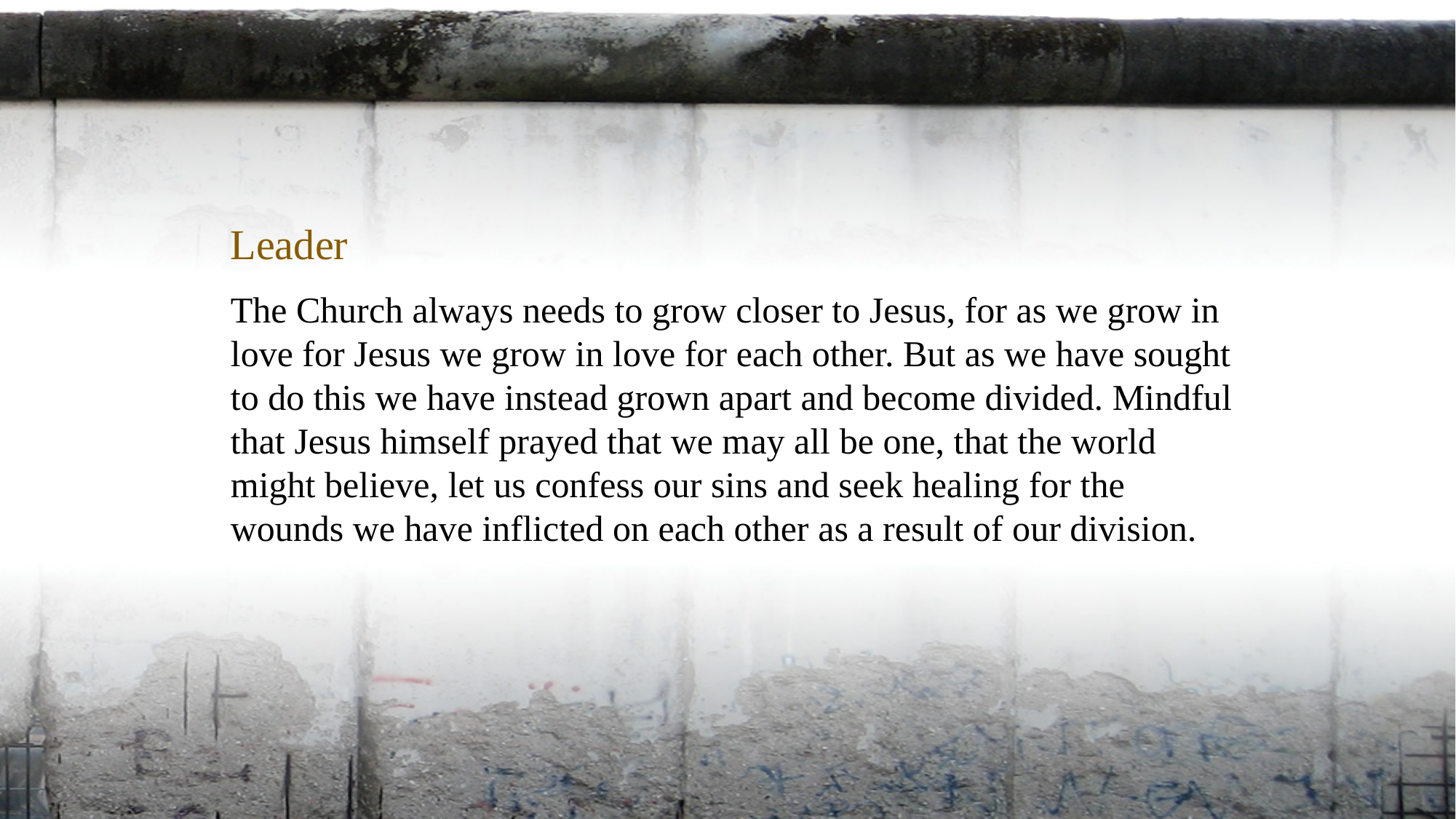

Leader
The Church always needs to grow closer to Jesus, for as we grow in
love for Jesus we grow in love for each other. But as we have sought
to do this we have instead grown apart and become divided. Mindful that Jesus himself prayed that we may all be one, that the world might believe, let us confess our sins and seek healing for the wounds we have inflicted on each other as a result of our division.